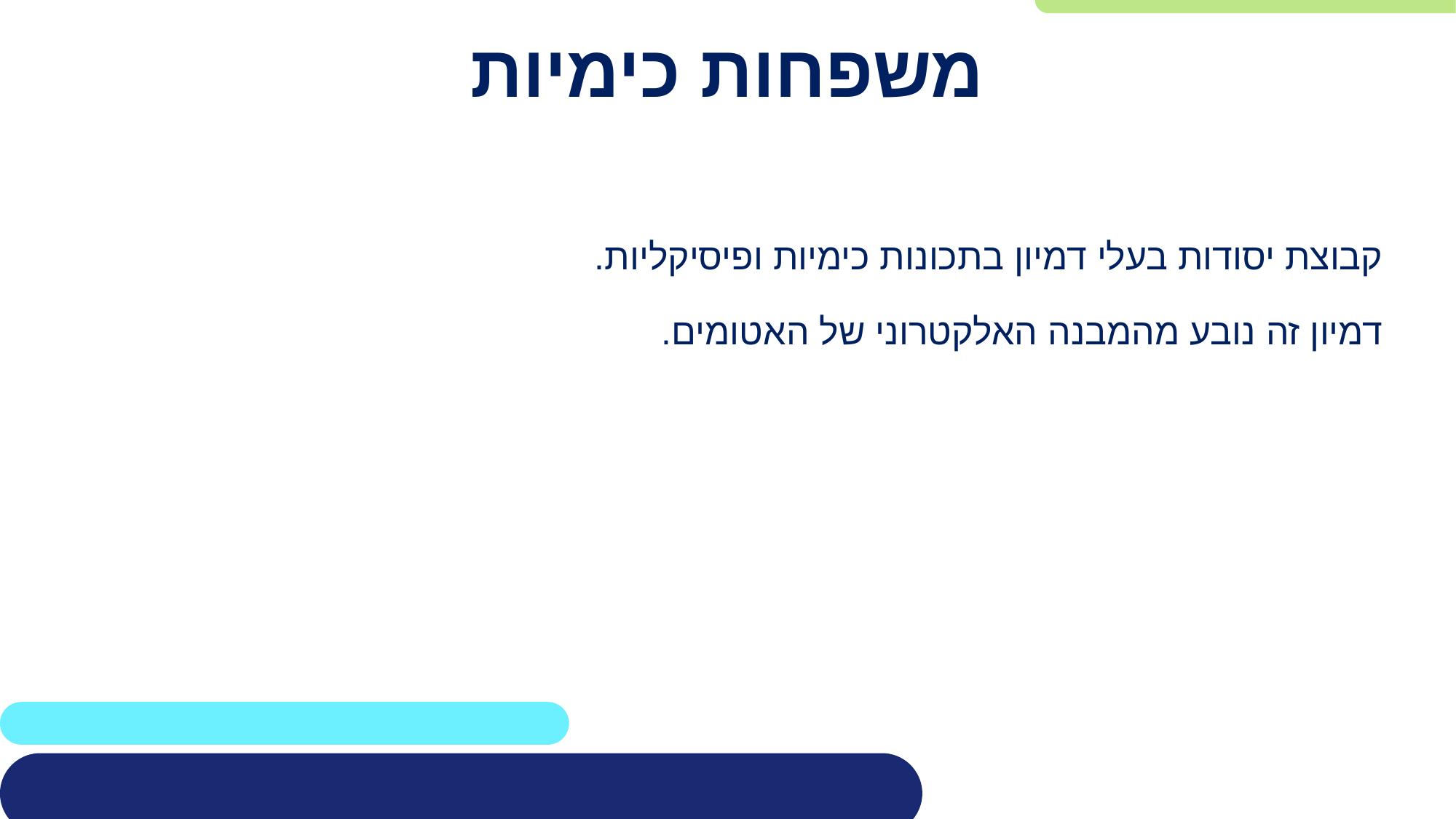

# משפחות כימיות
קבוצת יסודות בעלי דמיון בתכונות כימיות ופיסיקליות.
דמיון זה נובע מהמבנה האלקטרוני של האטומים.